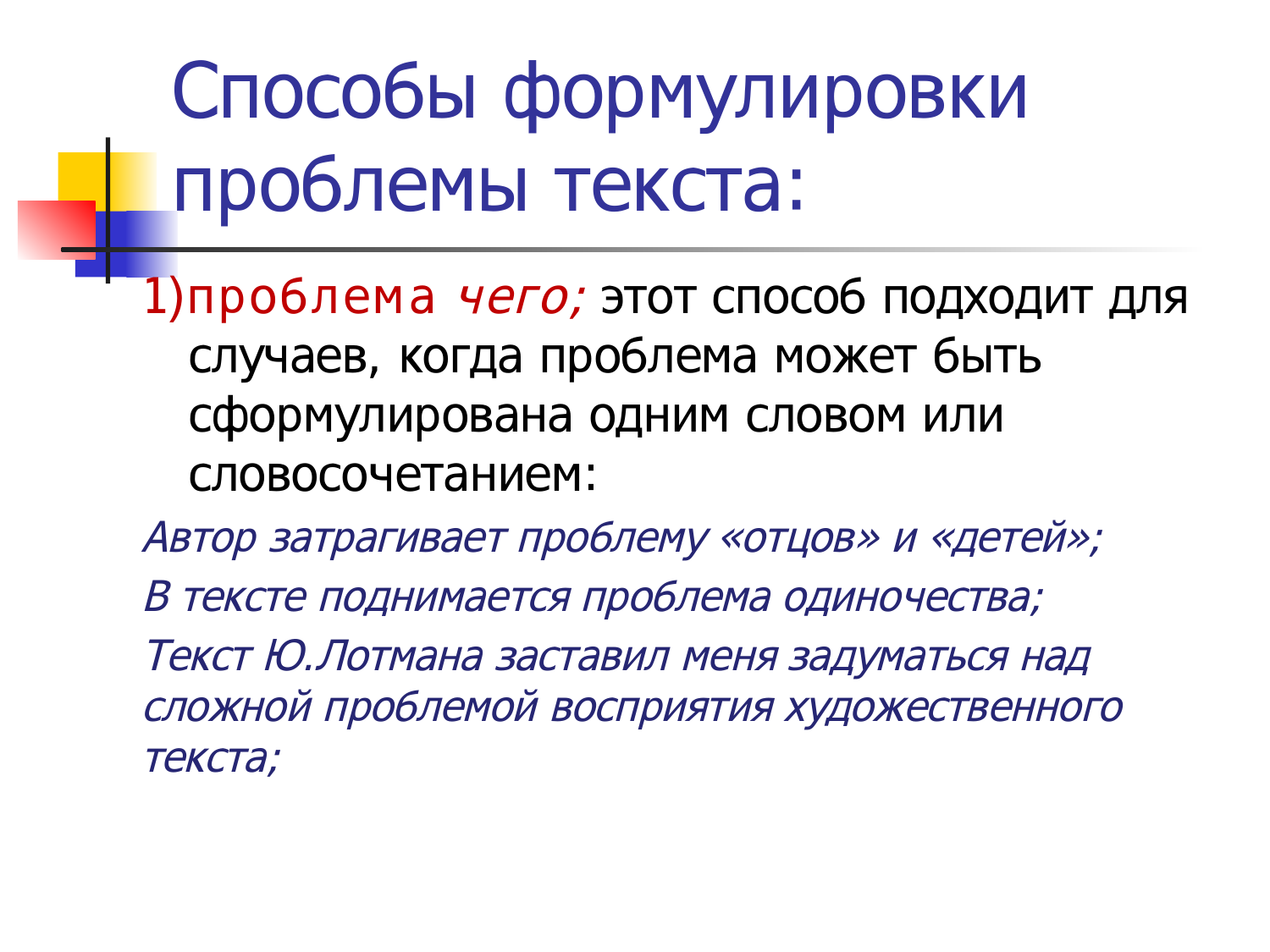

# Способы формулировки проблемы текста:
1)проблема чего; этот способ подходит для случаев, когда проблема может быть сформулирована одним словом или словосочетанием:
Автор затрагивает проблему «отцов» и «детей»;
В тексте поднимается проблема одиночества;
Текст Ю.Лотмана заставил меня задуматься над сложной проблемой восприятия художественного текста;